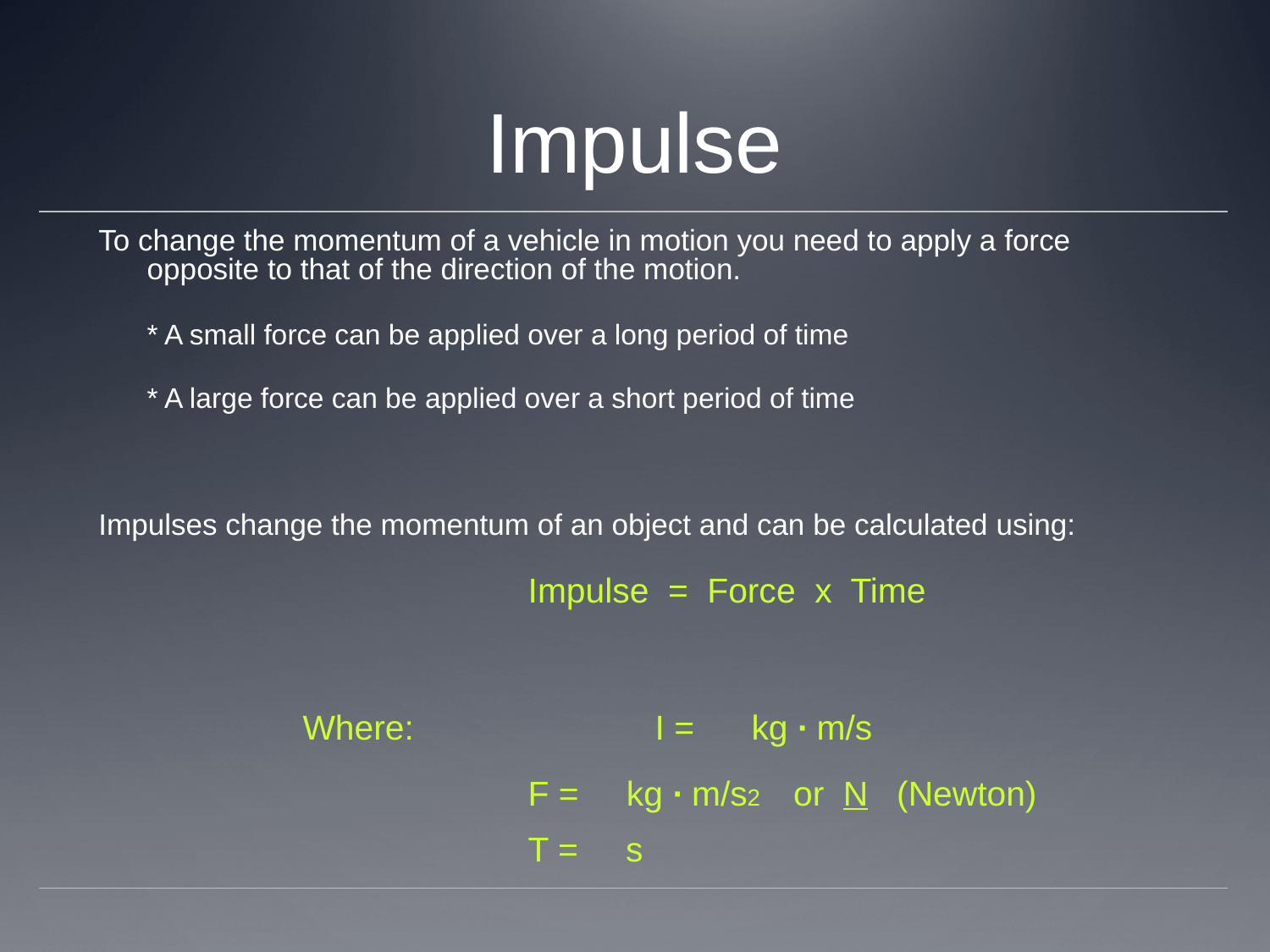

# Impulse
To change the momentum of a vehicle in motion you need to apply a force opposite to that of the direction of the motion.
	* A small force can be applied over a long period of time
	* A large force can be applied over a short period of time

Impulses change the momentum of an object and can be calculated using:
				Impulse  =  Force  x  Time

		   Where:		I =      kg ∙ m/s
			F =     kg ∙ m/s2     or  N   (Newton)
			T =     s